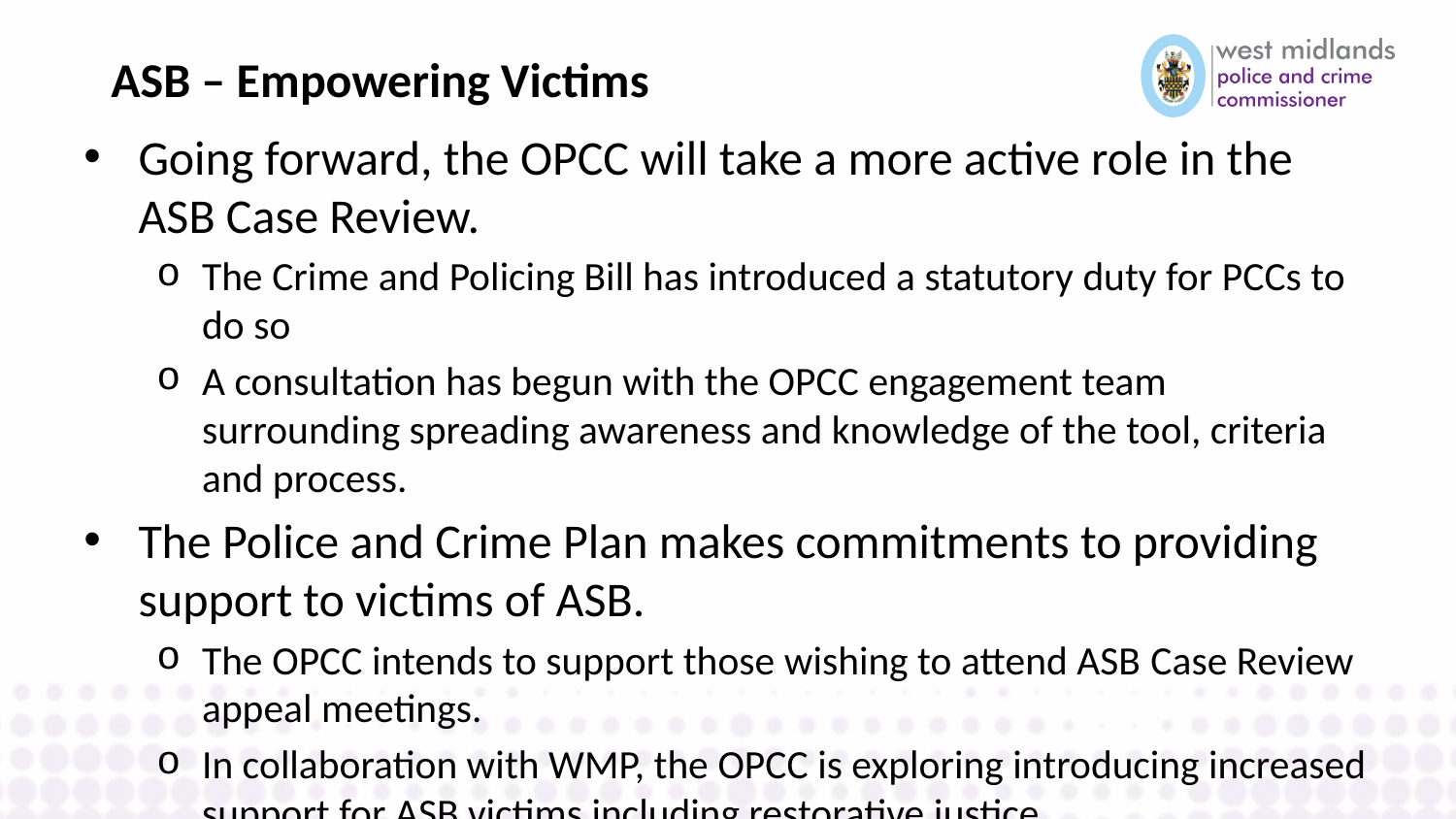

# ASB – Empowering Victims
Going forward, the OPCC will take a more active role in the ASB Case Review.
The Crime and Policing Bill has introduced a statutory duty for PCCs to do so
A consultation has begun with the OPCC engagement team surrounding spreading awareness and knowledge of the tool, criteria and process.
The Police and Crime Plan makes commitments to providing support to victims of ASB.
The OPCC intends to support those wishing to attend ASB Case Review appeal meetings.
In collaboration with WMP, the OPCC is exploring introducing increased support for ASB victims including restorative justice.